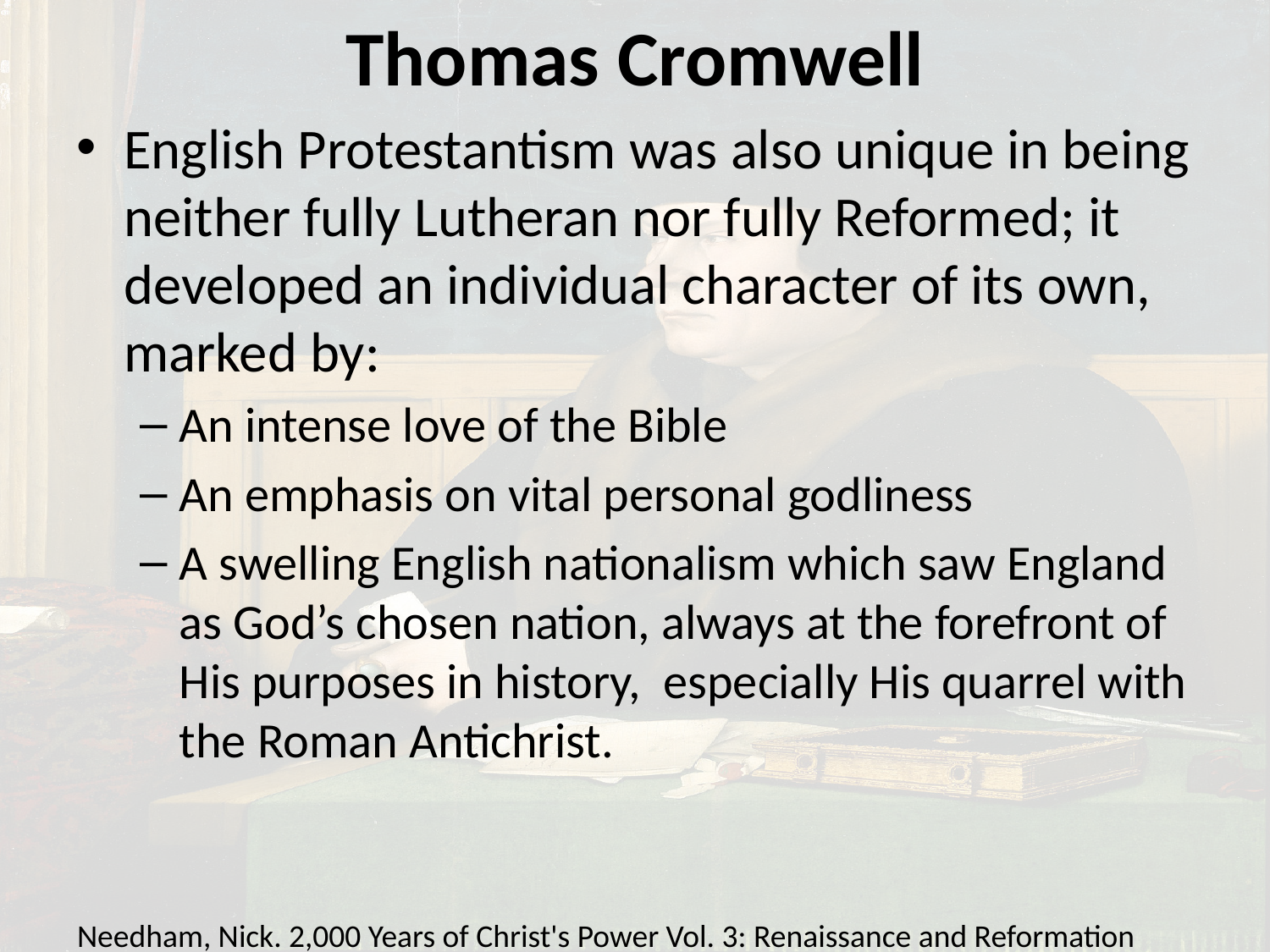

# Thomas Cromwell
English Protestantism was also unique in being neither fully Lutheran nor fully Reformed; it developed an individual character of its own, marked by:
An intense love of the Bible
An emphasis on vital personal godliness
A swelling English nationalism which saw England as God’s chosen nation, always at the forefront of His purposes in history,  especially His quarrel with the Roman Antichrist.
Needham, Nick. 2,000 Years of Christ's Power Vol. 3: Renaissance and Reformation